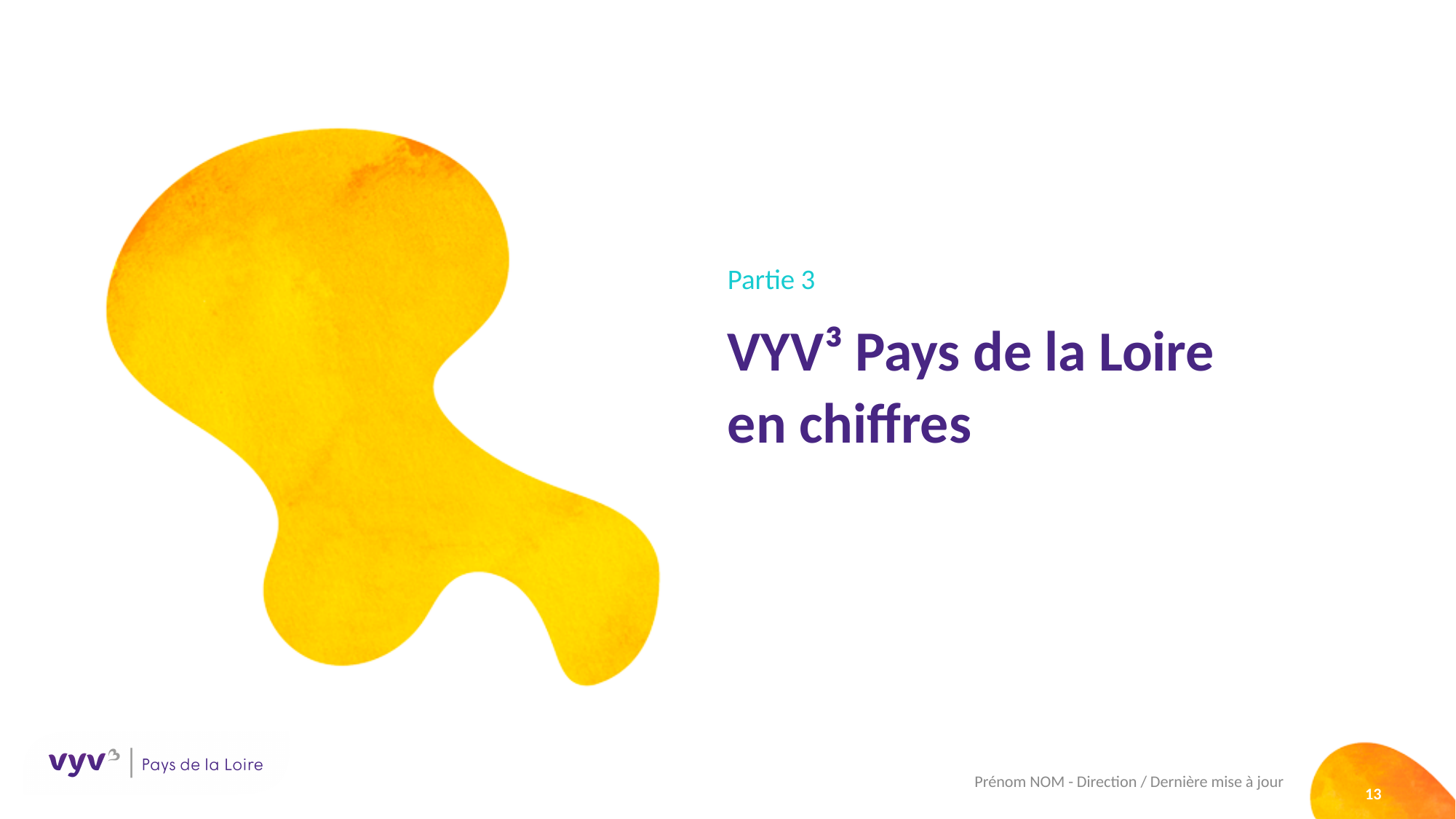

# Partie 3
VYV³ Pays de la Loire
en chiffres
Prénom NOM - Direction / Dernière mise à jour